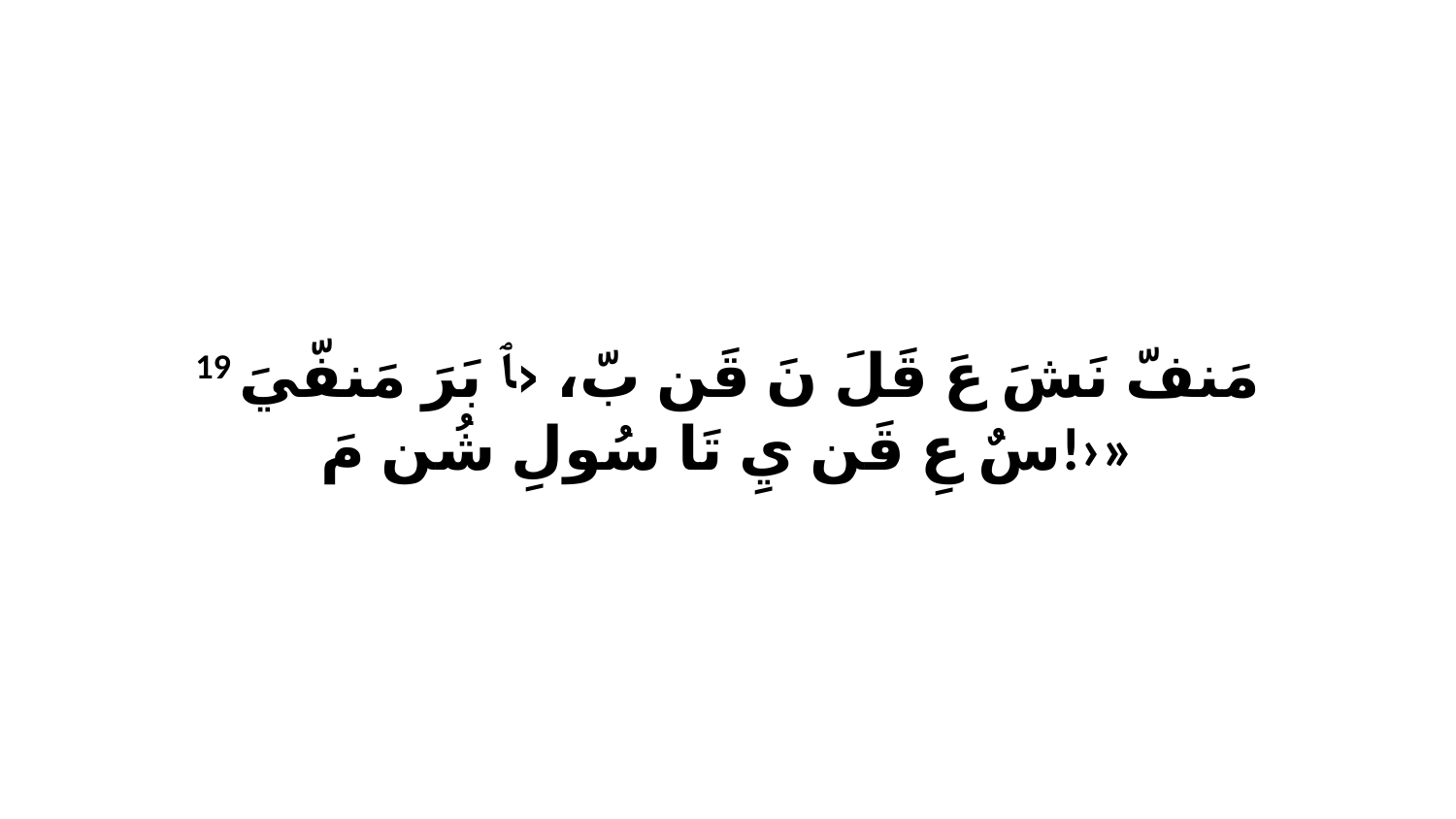

19 مَنفّ نَشَ عَ قَلَ نَ قَن بّ، ‹ﭑ بَرَ مَنفّيَ سٌ عِ قَن يِ تَا سُولِ شُن مَ!›»